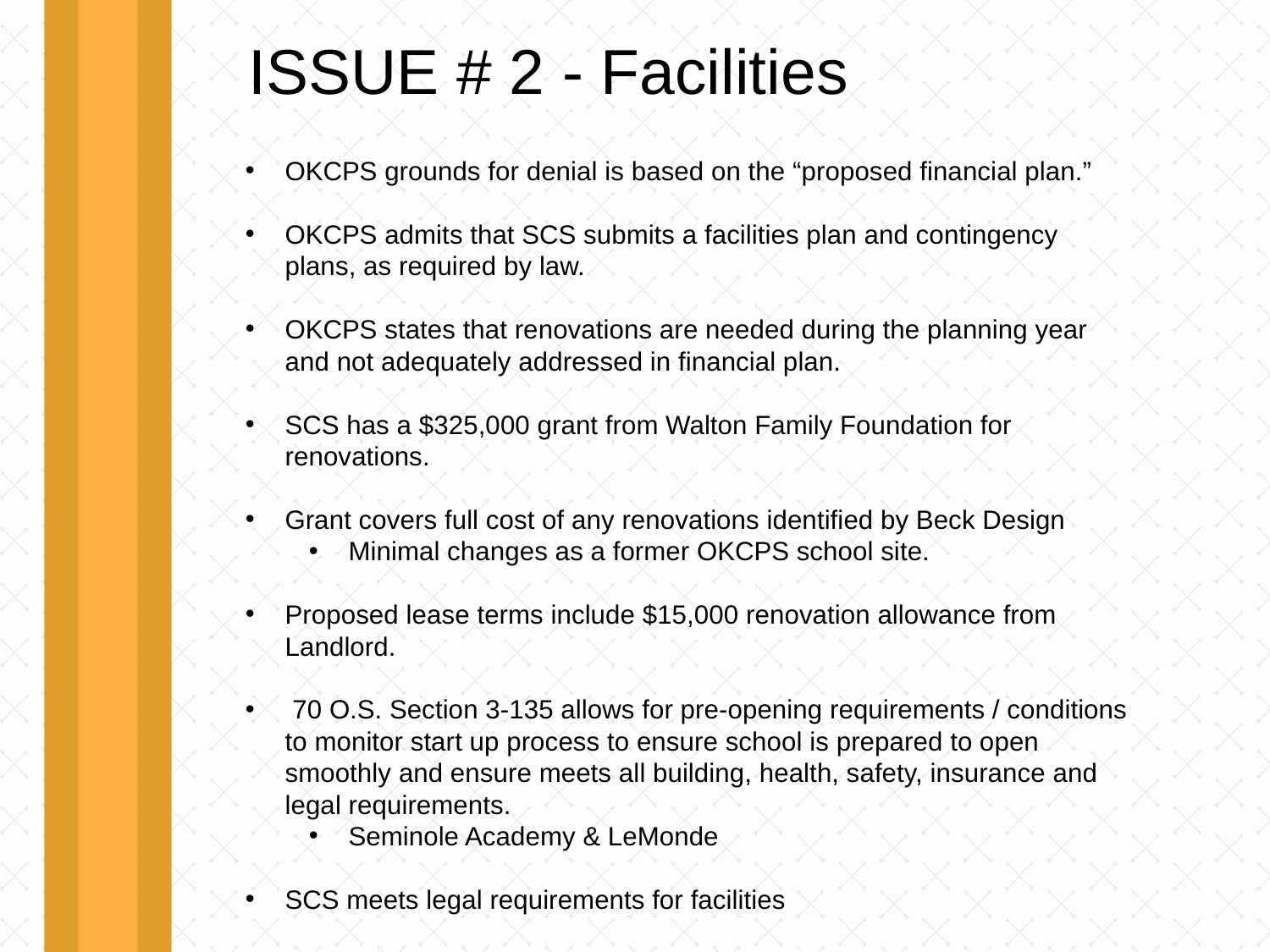

ISSUE # 2 - Facilities
OKCPS grounds for denial is based on the “proposed financial plan.”

OKCPS admits that SCS submits a facilities plan and contingency plans, as required by law.

OKCPS states that renovations are needed during the planning year and not adequately addressed in financial plan.

SCS has a $325,000 grant from Walton Family Foundation for renovations.

Grant covers full cost of any renovations identified by Beck Design
Minimal changes as a former OKCPS school site.

Proposed lease terms include $15,000 renovation allowance from Landlord.

 70 O.S. Section 3-135 allows for pre-opening requirements / conditions to monitor start up process to ensure school is prepared to open smoothly and ensure meets all building, health, safety, insurance and legal requirements.
Seminole Academy & LeMonde

SCS meets legal requirements for facilities